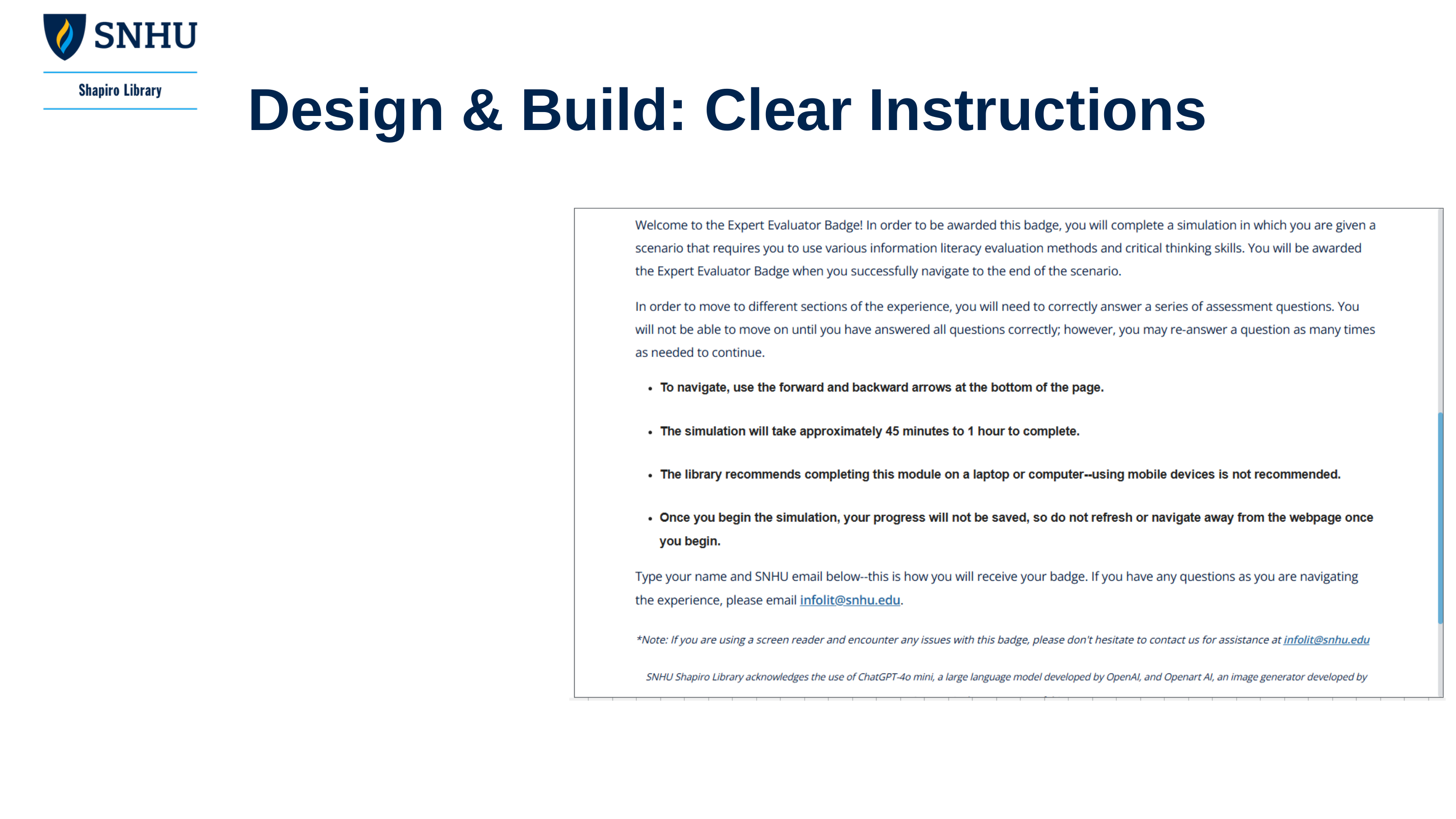

Design & Build: Clear Instructions

one section of the Expert Evaluator “Welcome” slide: